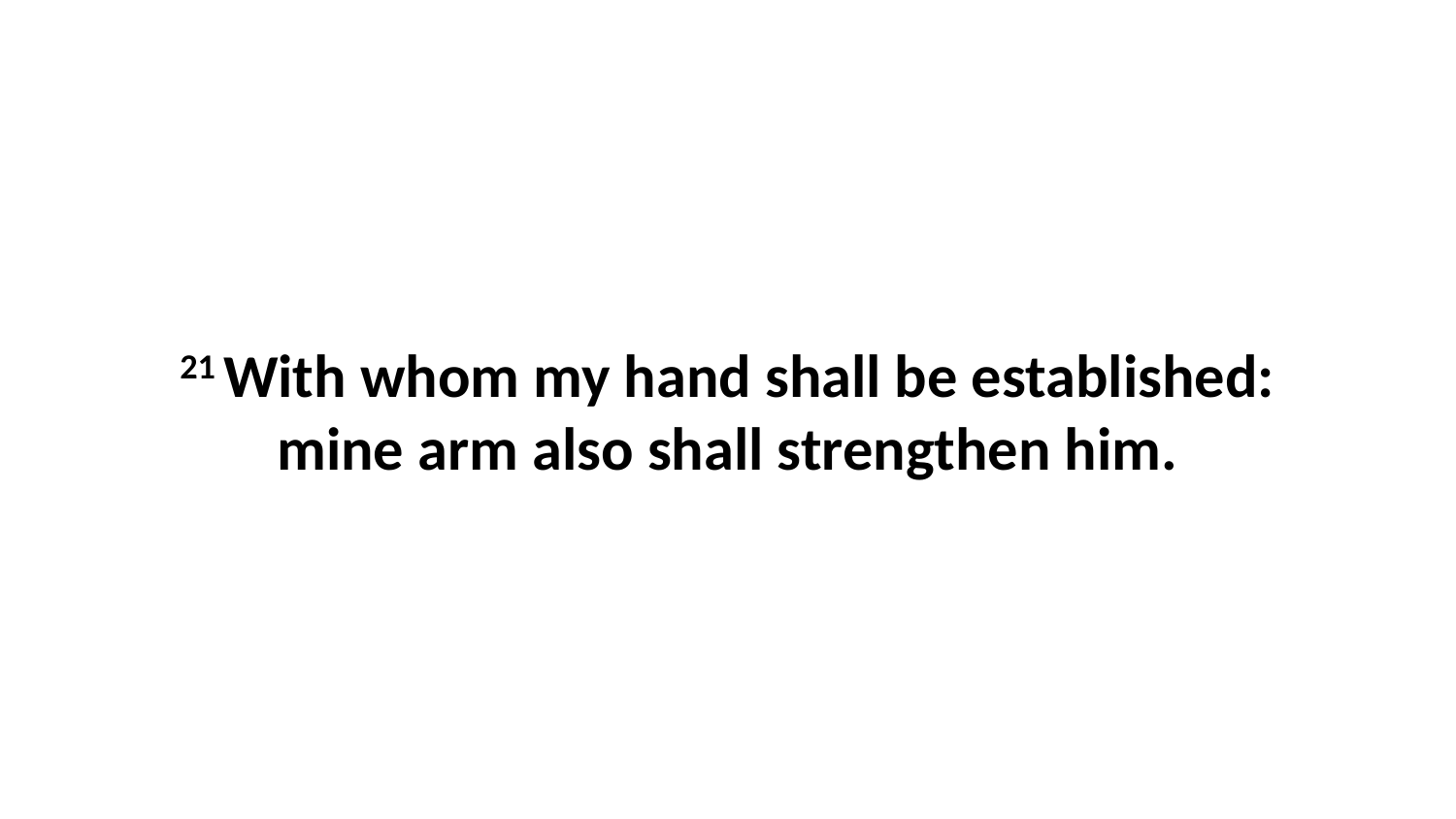

21 With whom my hand shall be established: mine arm also shall strengthen him.